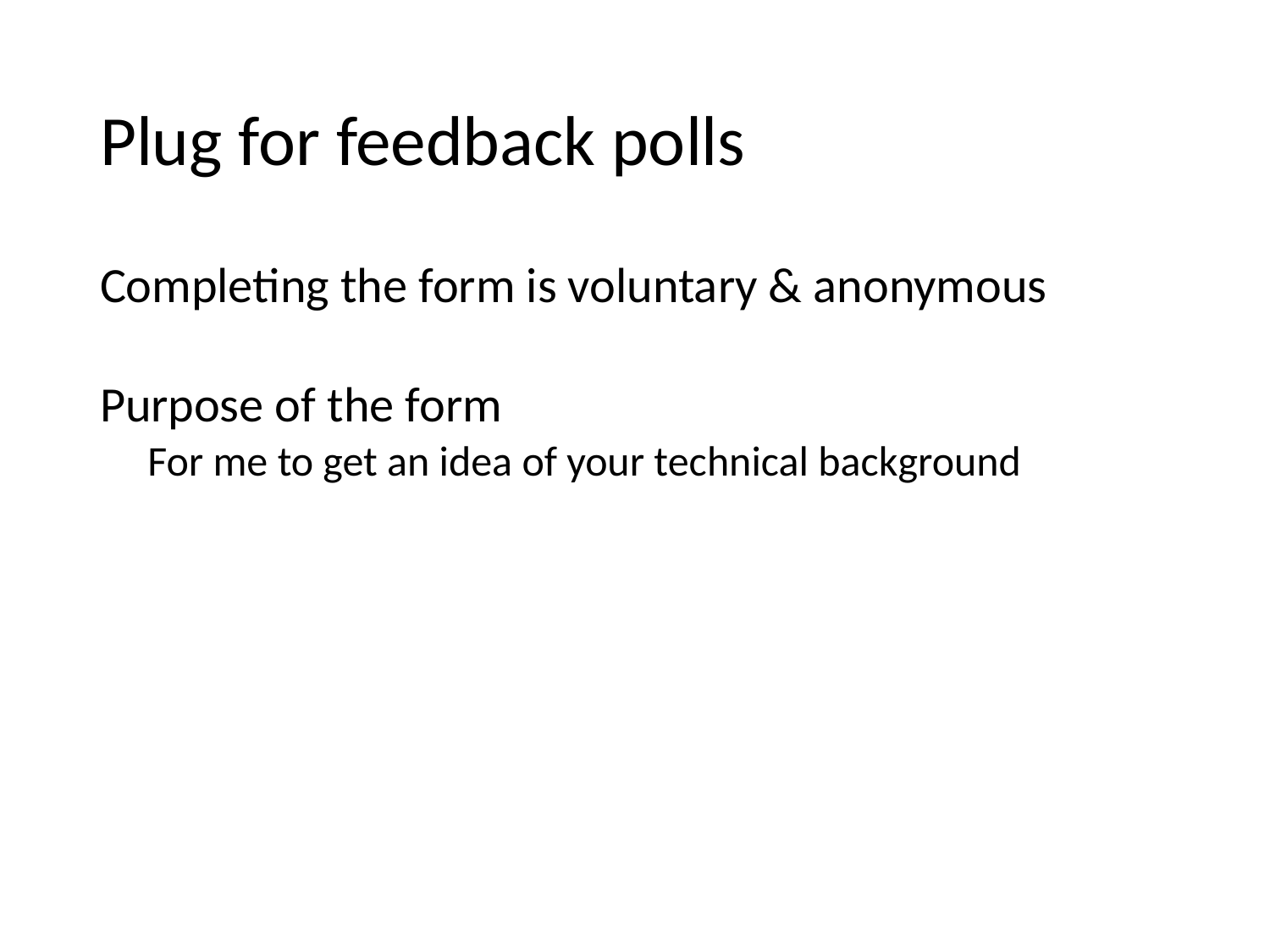

# Plug for feedback polls
Completing the form is voluntary & anonymous

Purpose of the form
For me to get an idea of your technical background